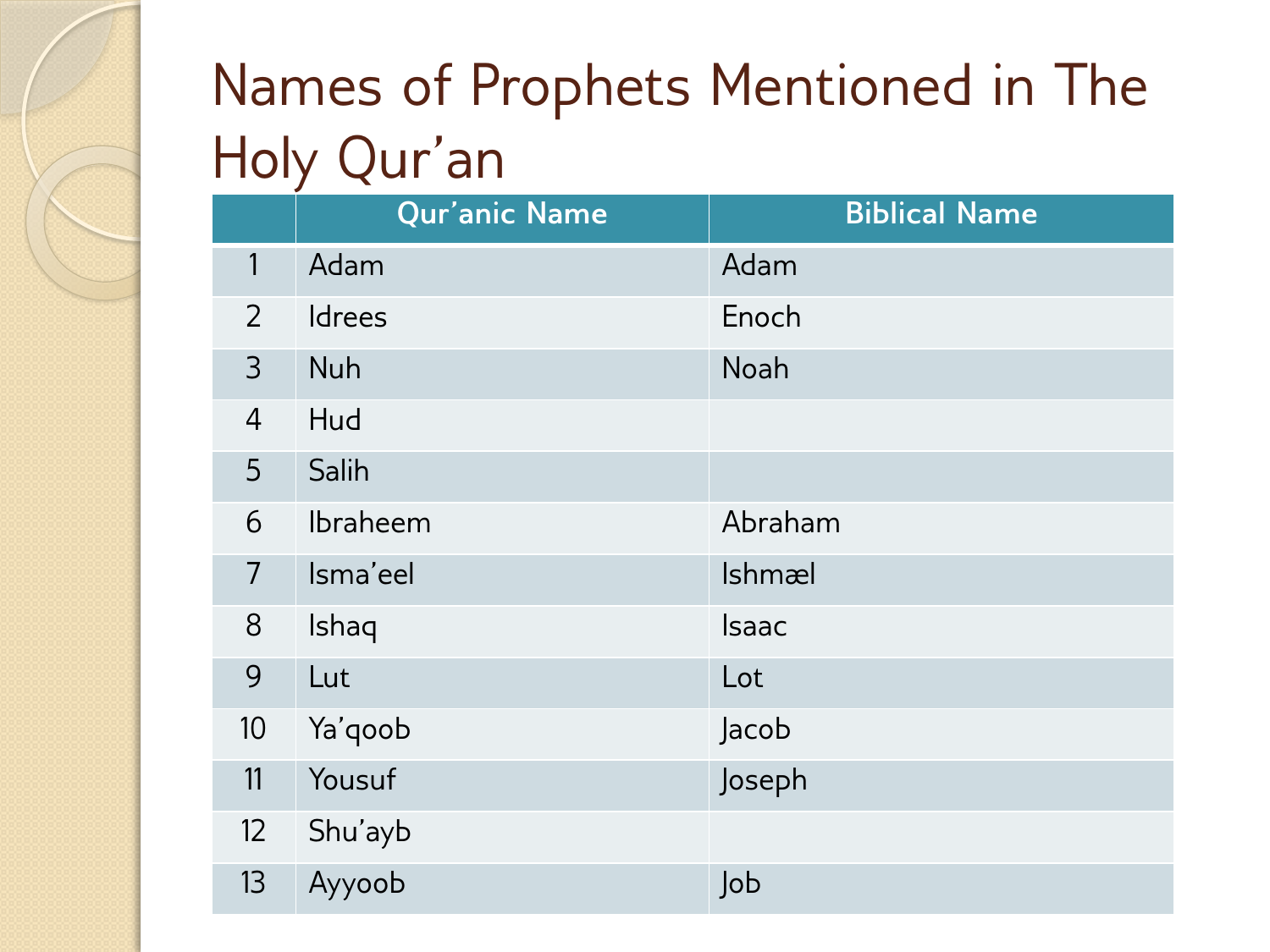

# Names of Prophets Mentioned in The Holy Qur’an
|  | Qur’anic Name | Biblical Name |
| --- | --- | --- |
| 1 | Adam | Adam |
| 2 | Idrees | Enoch |
| 3 | Nuh | Noah |
| 4 | Hud |  |
| 5 | Salih |  |
| 6 | Ibraheem | Abraham |
| 7 | Isma’eel | Ishmael |
| 8 | Ishaq | Isaac |
| 9 | Lut | Lot |
| 10 | Ya’qoob | Jacob |
| 11 | Yousuf | Joseph |
| 12 | Shu’ayb |  |
| 13 | Ayyoob | Job |